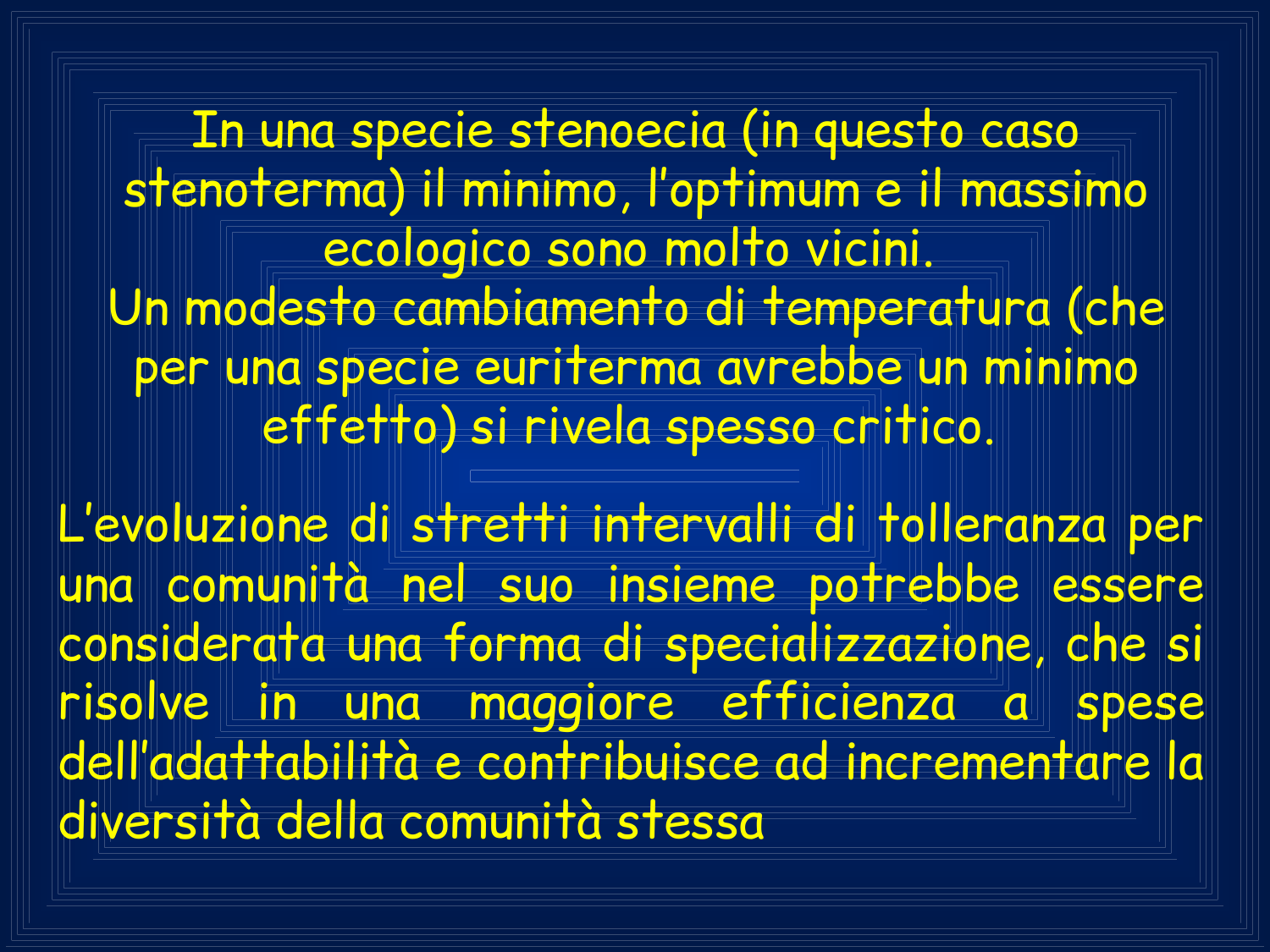

# In una specie stenoecia (in questo caso stenoterma) il minimo, l’optimum e il massimo ecologico sono molto vicini. Un modesto cambiamento di temperatura (che per una specie euriterma avrebbe un minimo effetto) si rivela spesso critico.
L’evoluzione di stretti intervalli di tolleranza per una comunità nel suo insieme potrebbe essere considerata una forma di specializzazione, che si risolve in una maggiore efficienza a spese dell’adattabilità e contribuisce ad incrementare la diversità della comunità stessa